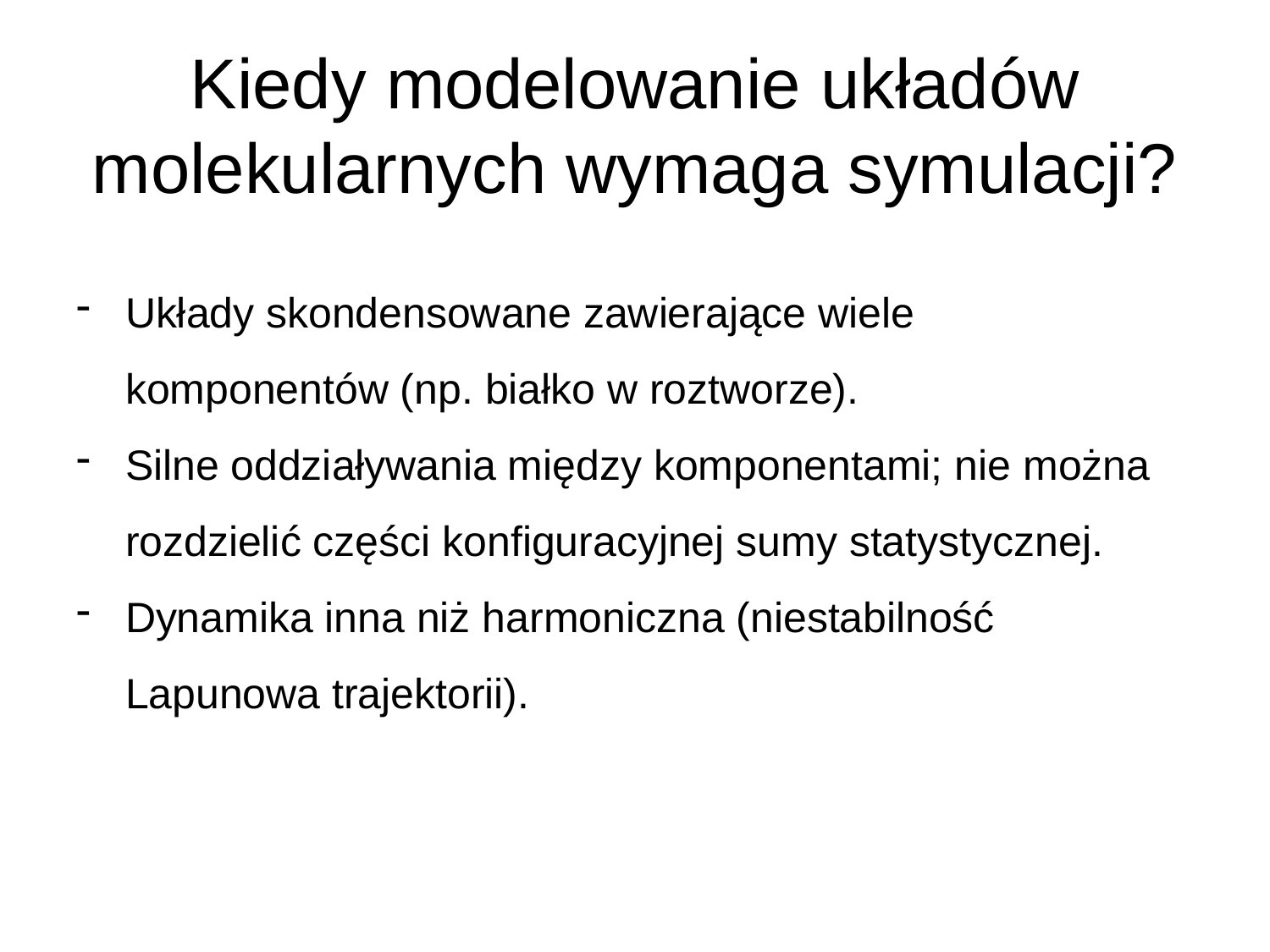

Kiedy modelowanie układów molekularnych wymaga symulacji?
Układy skondensowane zawierające wiele komponentów (np. białko w roztworze).
Silne oddziaływania między komponentami; nie można rozdzielić części konfiguracyjnej sumy statystycznej.
Dynamika inna niż harmoniczna (niestabilność Lapunowa trajektorii).